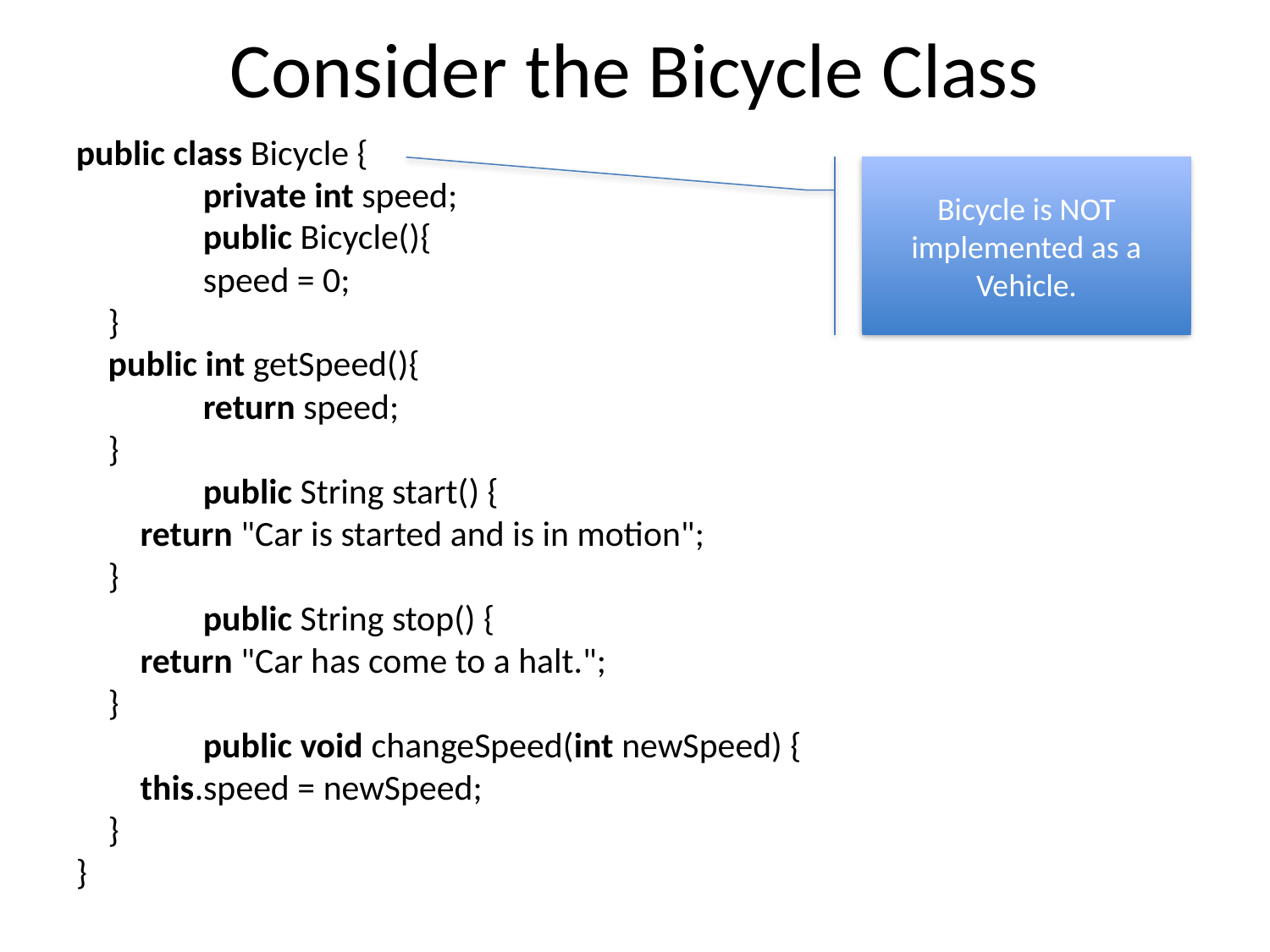

# Consider the Bicycle Class
public class Bicycle {
	private int speed;
	public Bicycle(){
    	speed = 0;
    }
    public int getSpeed(){
    	return speed;
    }
	public String start() {
        return "Car is started and is in motion";
    }
	public String stop() {
        return "Car has come to a halt.";
    }
	public void changeSpeed(int newSpeed) {
        this.speed = newSpeed;
    }
}
Bicycle is NOT implemented as a Vehicle.